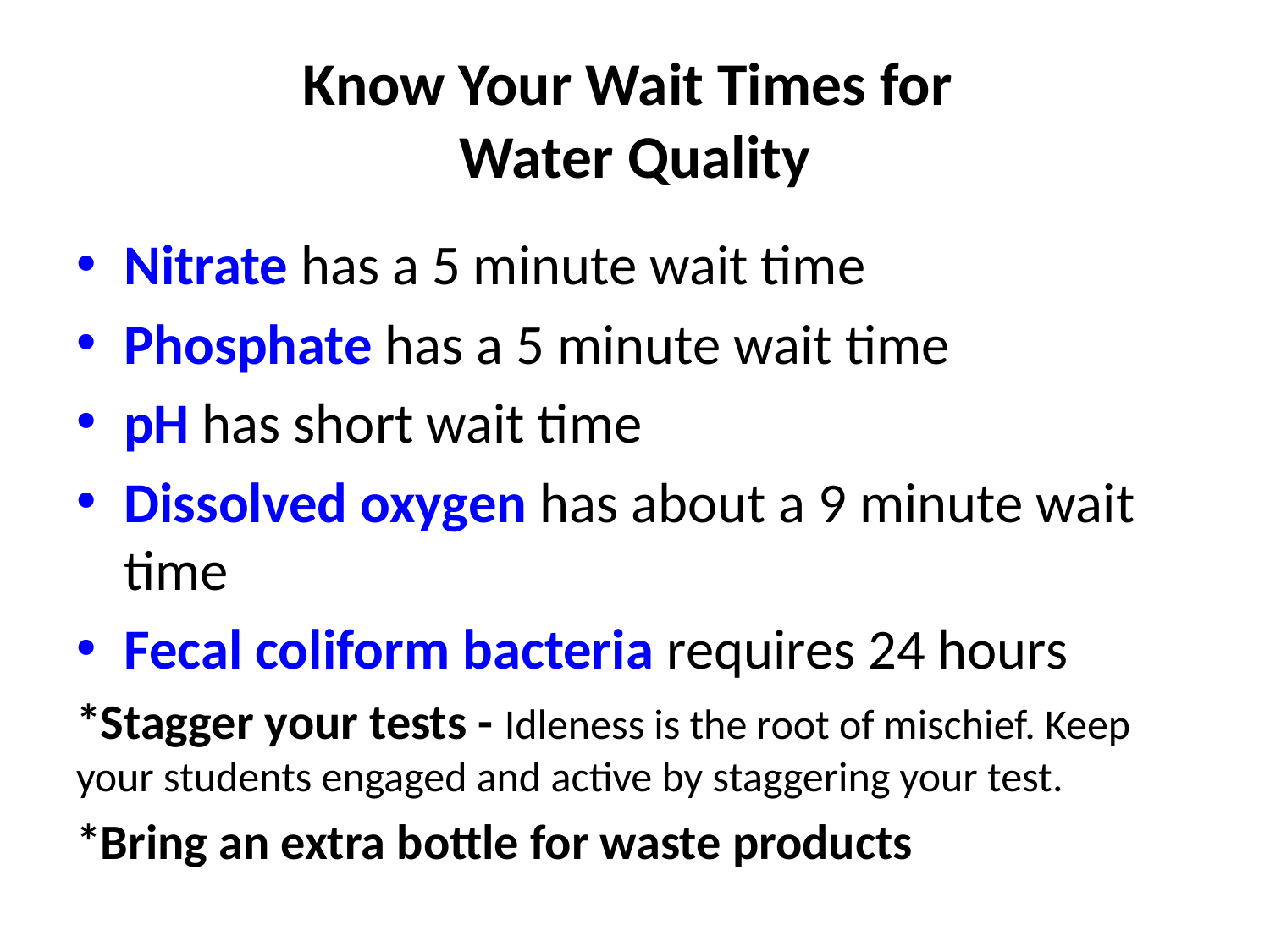

# Know Your Wait Times for Water Quality
Nitrate has a 5 minute wait time
Phosphate has a 5 minute wait time
pH has short wait time
Dissolved oxygen has about a 9 minute wait time
Fecal coliform bacteria requires 24 hours
*Stagger your tests - Idleness is the root of mischief. Keep your students engaged and active by staggering your test.
*Bring an extra bottle for waste products